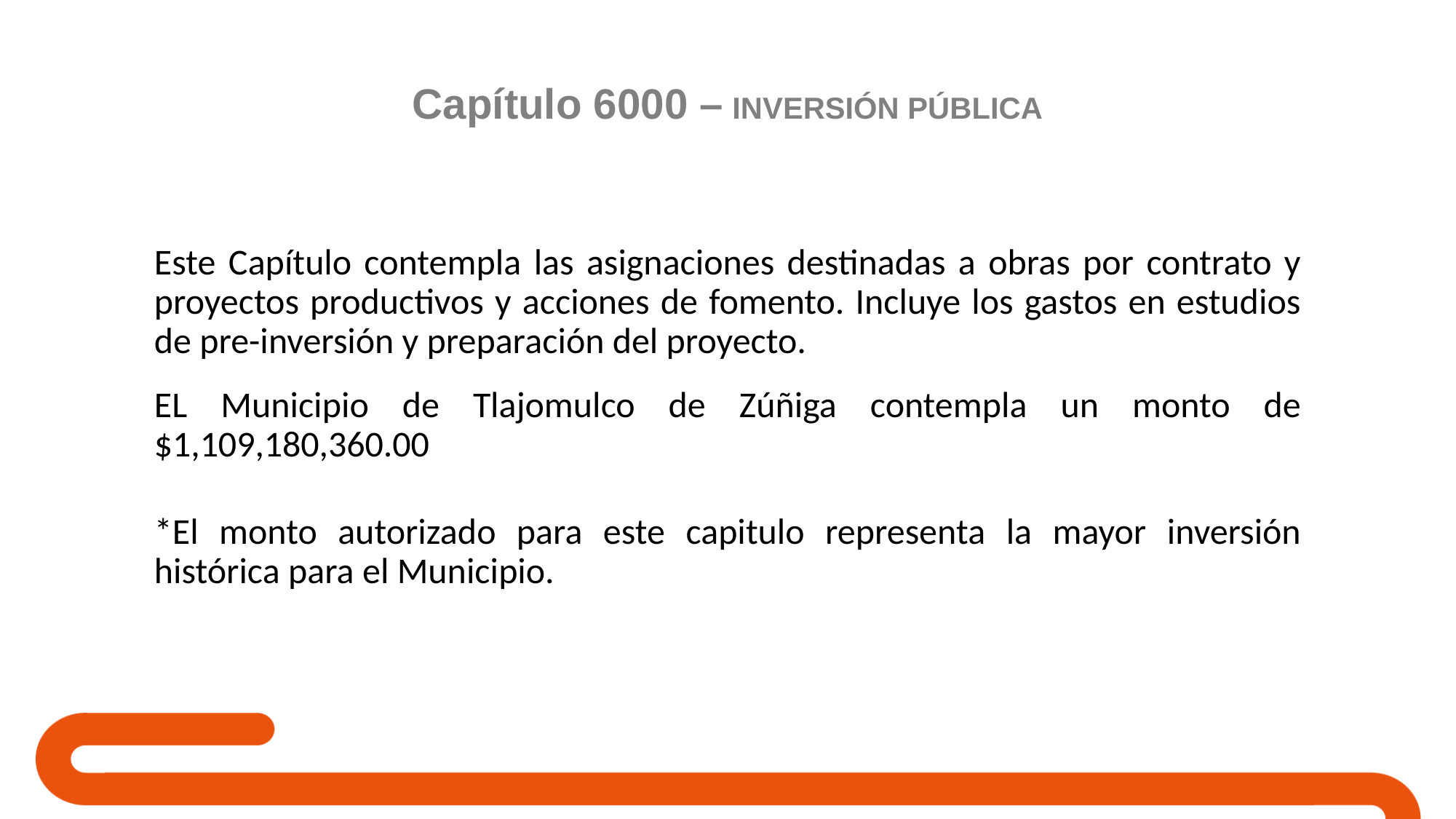

Capítulo 6000 – INVERSIÓN PÚBLICA

Este Capítulo contempla las asignaciones destinadas a obras por contrato y proyectos productivos y acciones de fomento. Incluye los gastos en estudios de pre-inversión y preparación del proyecto.
EL Municipio de Tlajomulco de Zúñiga contempla un monto de $1,109,180,360.00
*El monto autorizado para este capitulo representa la mayor inversión histórica para el Municipio.